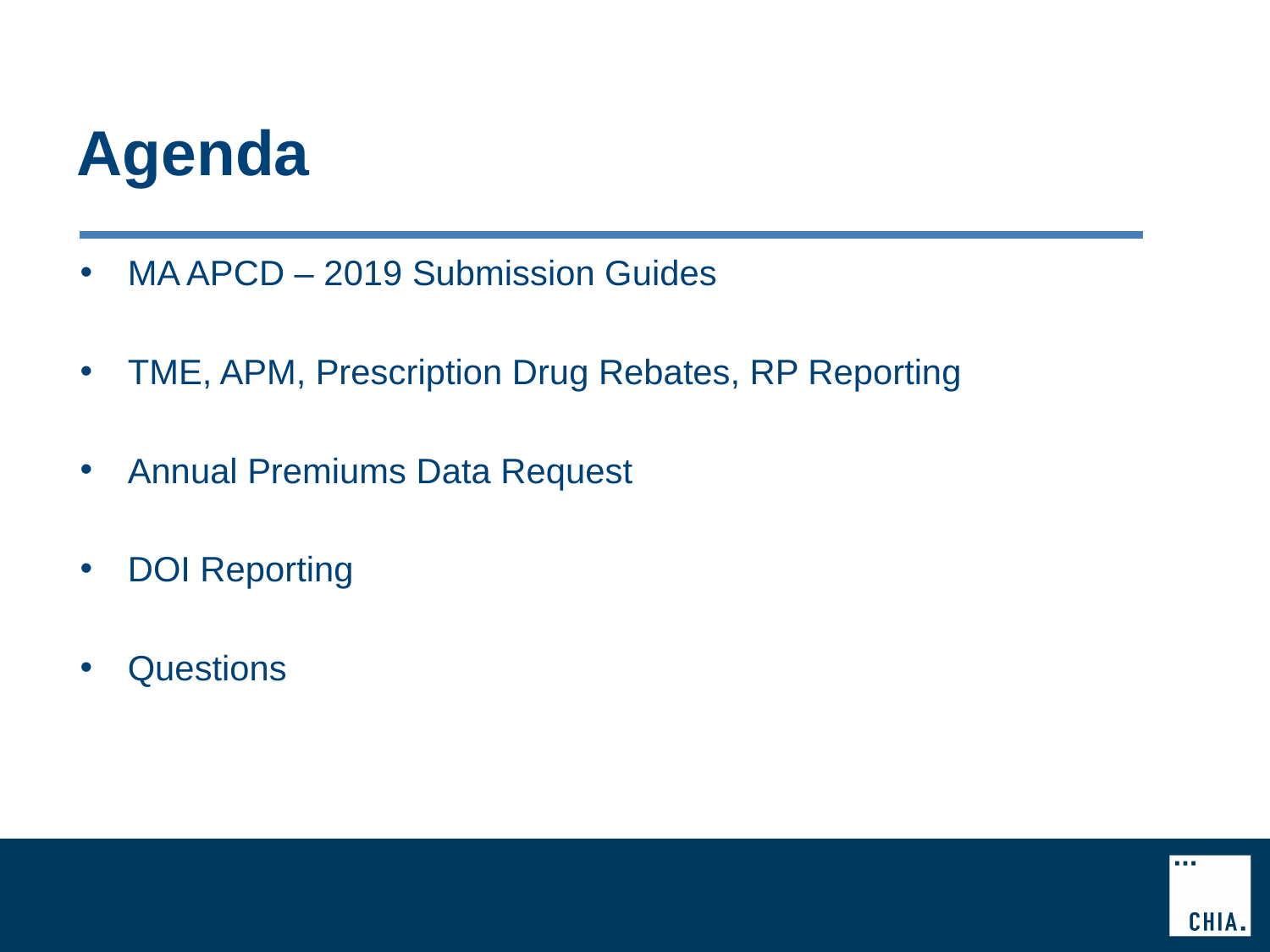

# Agenda
MA APCD – 2019 Submission Guides

TME, APM, Prescription Drug Rebates, RP Reporting

Annual Premiums Data Request

DOI Reporting

Questions